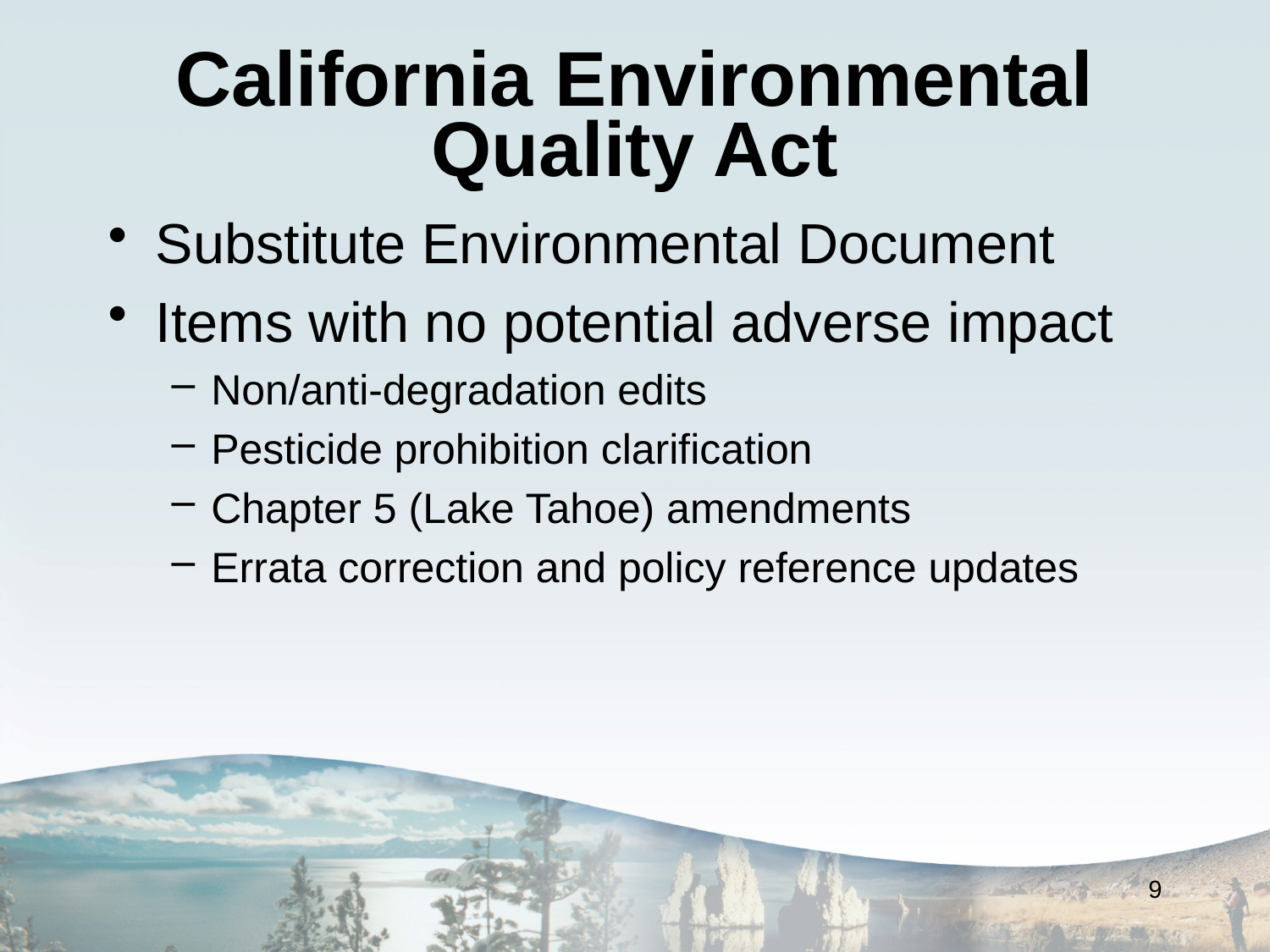

# California Environmental Quality Act
Substitute Environmental Document
Items with no potential adverse impact
Non/anti-degradation edits
Pesticide prohibition clarification
Chapter 5 (Lake Tahoe) amendments
Errata correction and policy reference updates

9